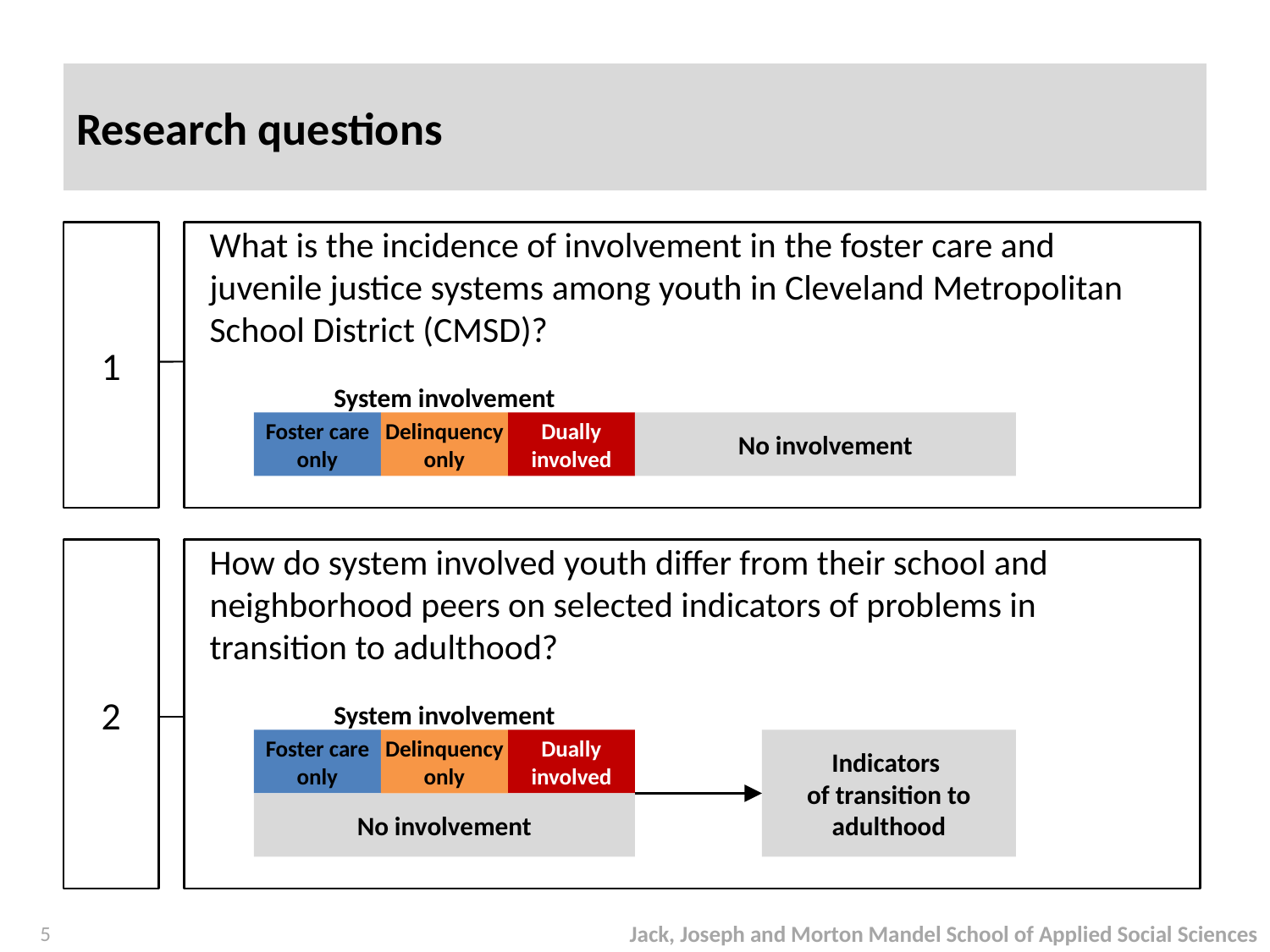

# Research questions
What is the incidence of involvement in the foster care and juvenile justice systems among youth in Cleveland Metropolitan School District (CMSD)?
1
System involvement

Foster care
only
Delinquency
only
Dually
involved
No involvement
How do system involved youth differ from their school and neighborhood peers on selected indicators of problems in transition to adulthood?
2
System involvement
Indicators
of transition to
adulthood
Foster care
only
Delinquency
only
Dually
involved
No involvement